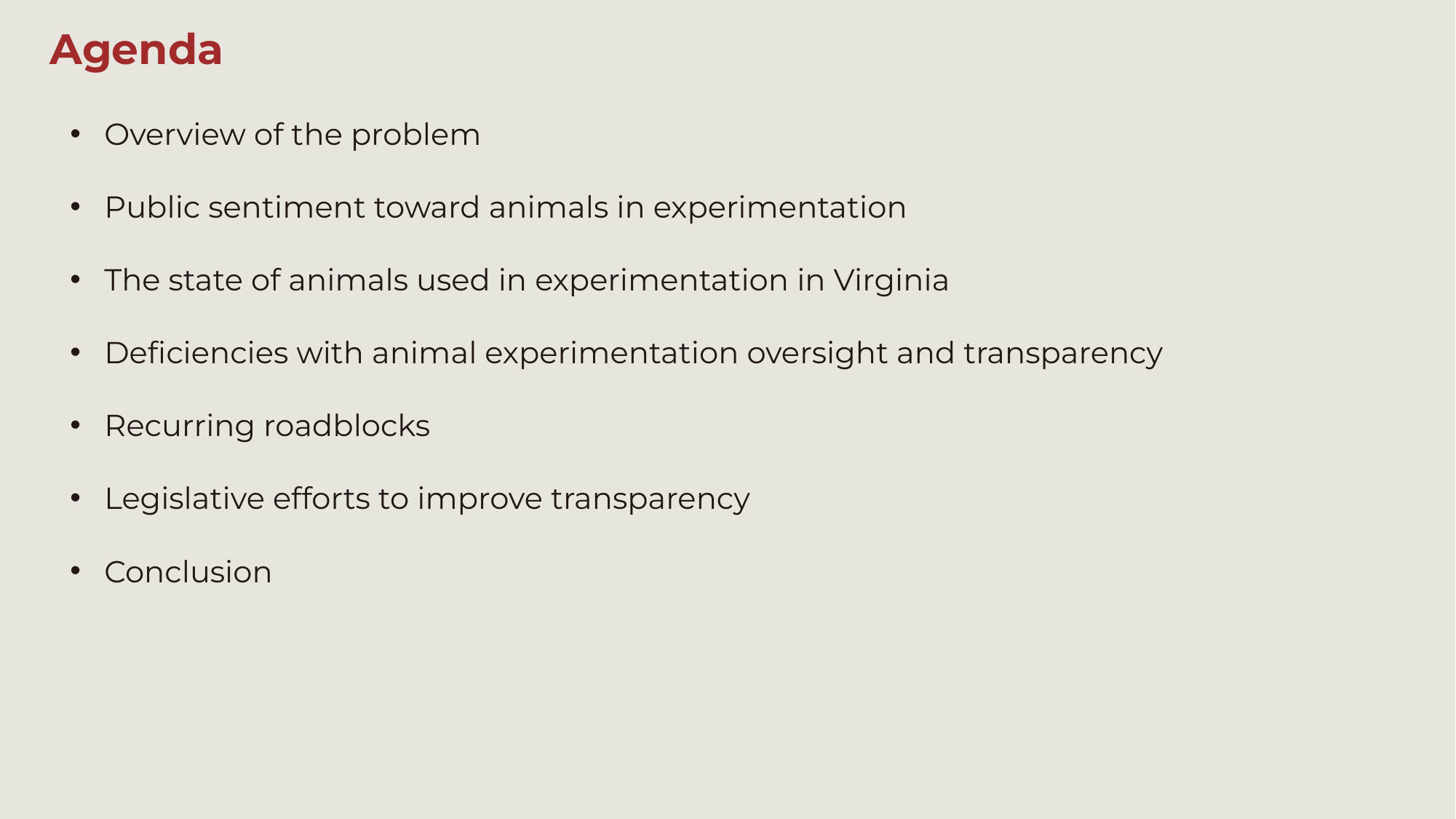

# Agenda
Overview of the problem

Public sentiment toward animals in experimentation

The state of animals used in experimentation in Virginia

Deficiencies with animal experimentation oversight and transparency

Recurring roadblocks

Legislative efforts to improve transparency

Conclusion